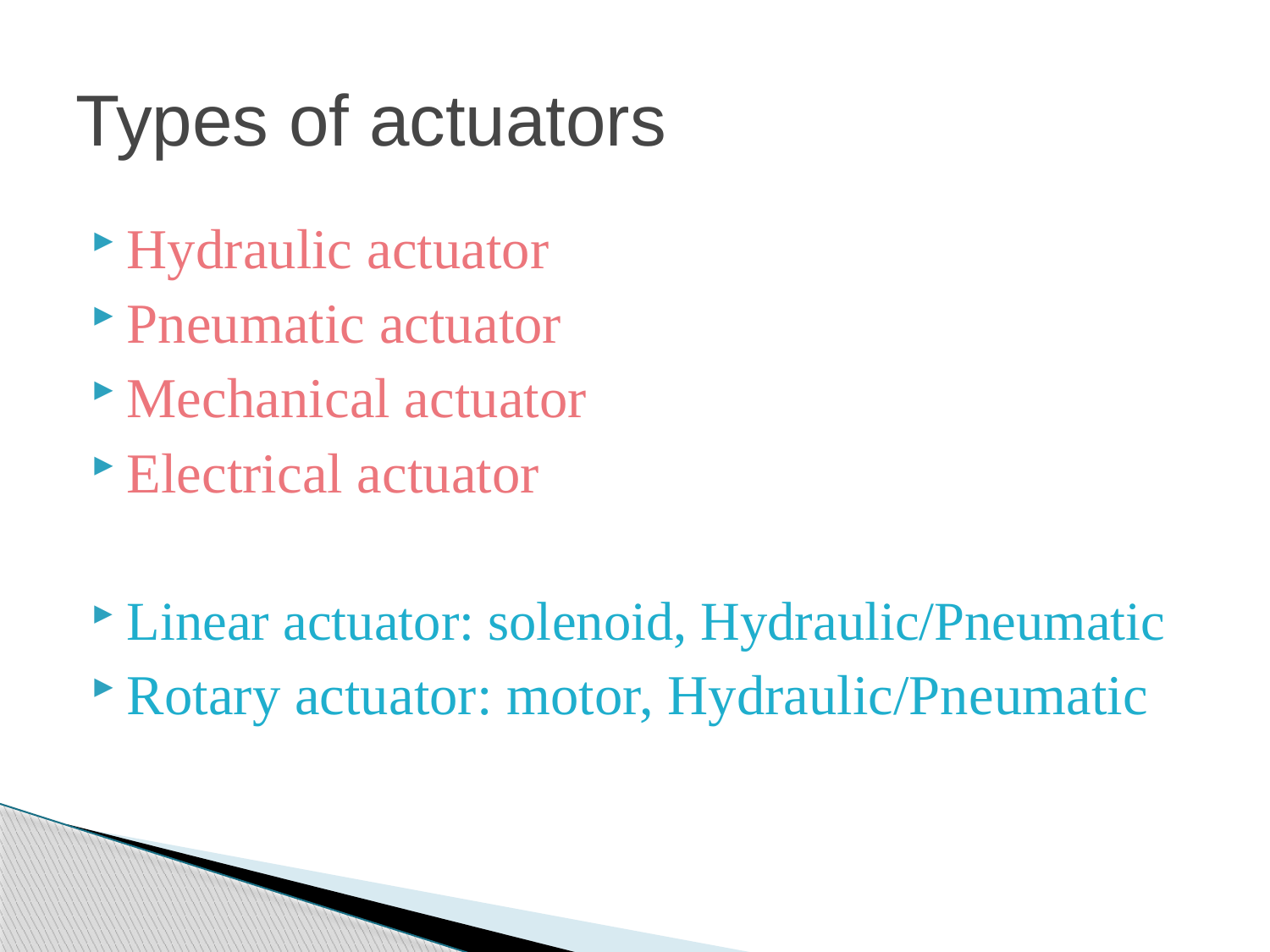

# Types of actuators
Hydraulic actuator
Pneumatic actuator
Mechanical actuator
Electrical actuator

Linear actuator: solenoid, Hydraulic/Pneumatic
Rotary actuator: motor, Hydraulic/Pneumatic